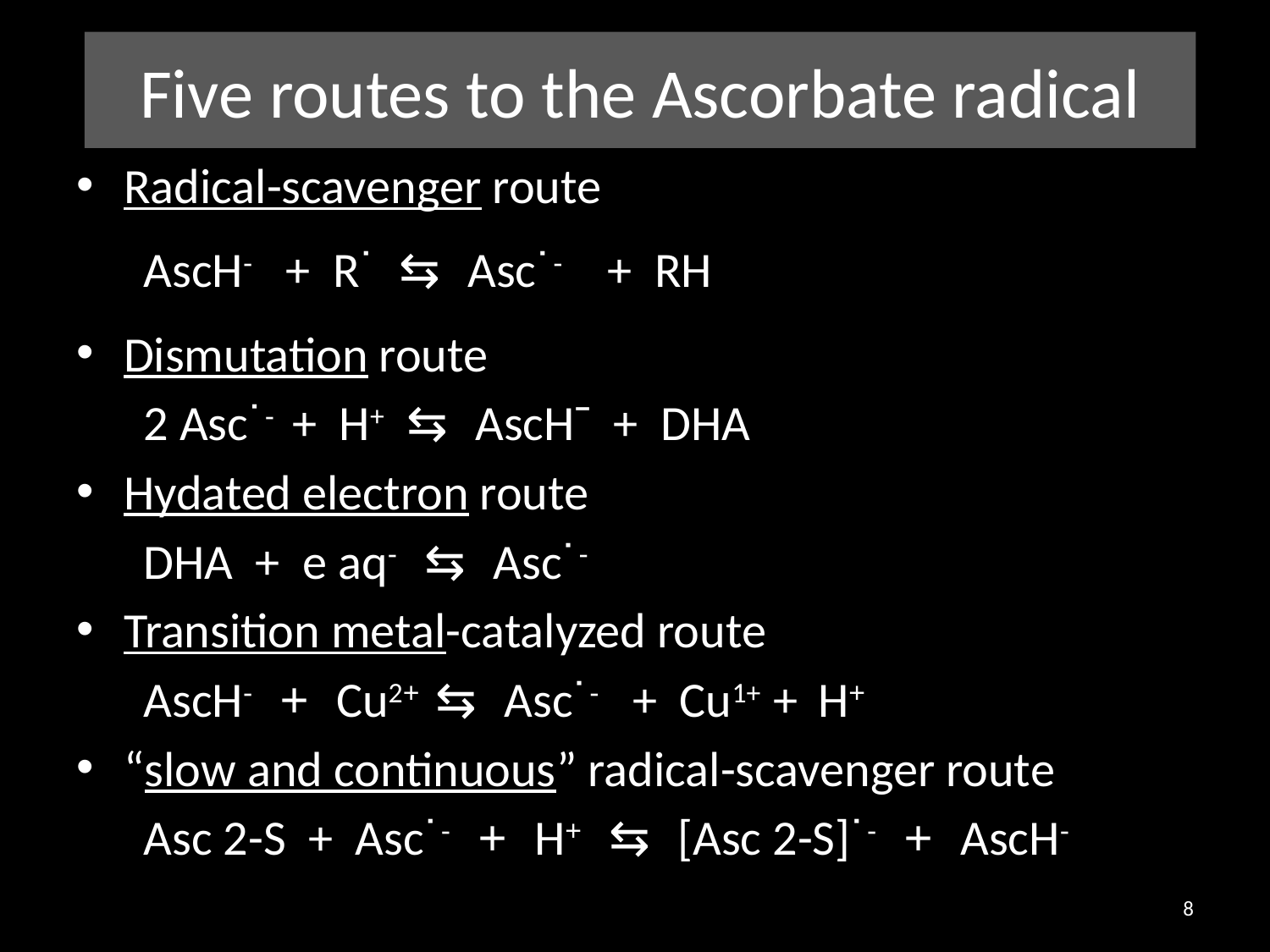

# Five routes to the Ascorbate radical
Radical-scavenger route
      AscH-   +  R˙  ⇆  Asc˙-    +  RH
Dismutation route
      2 Asc˙-  +  H+  ⇆  AscHˉ  +  DHA
Hydated electron route
      DHA  +  e aq-  ⇆  Asc˙-
Transition metal-catalyzed route
      AscH-  +  Cu2+  ⇆  Asc˙-   +  Cu1+  +   H+
“slow and continuous” radical-scavenger route
      Asc 2-S  +  Asc˙-  +  H+  ⇆  [Asc 2-S]˙-  +  AscH-
8